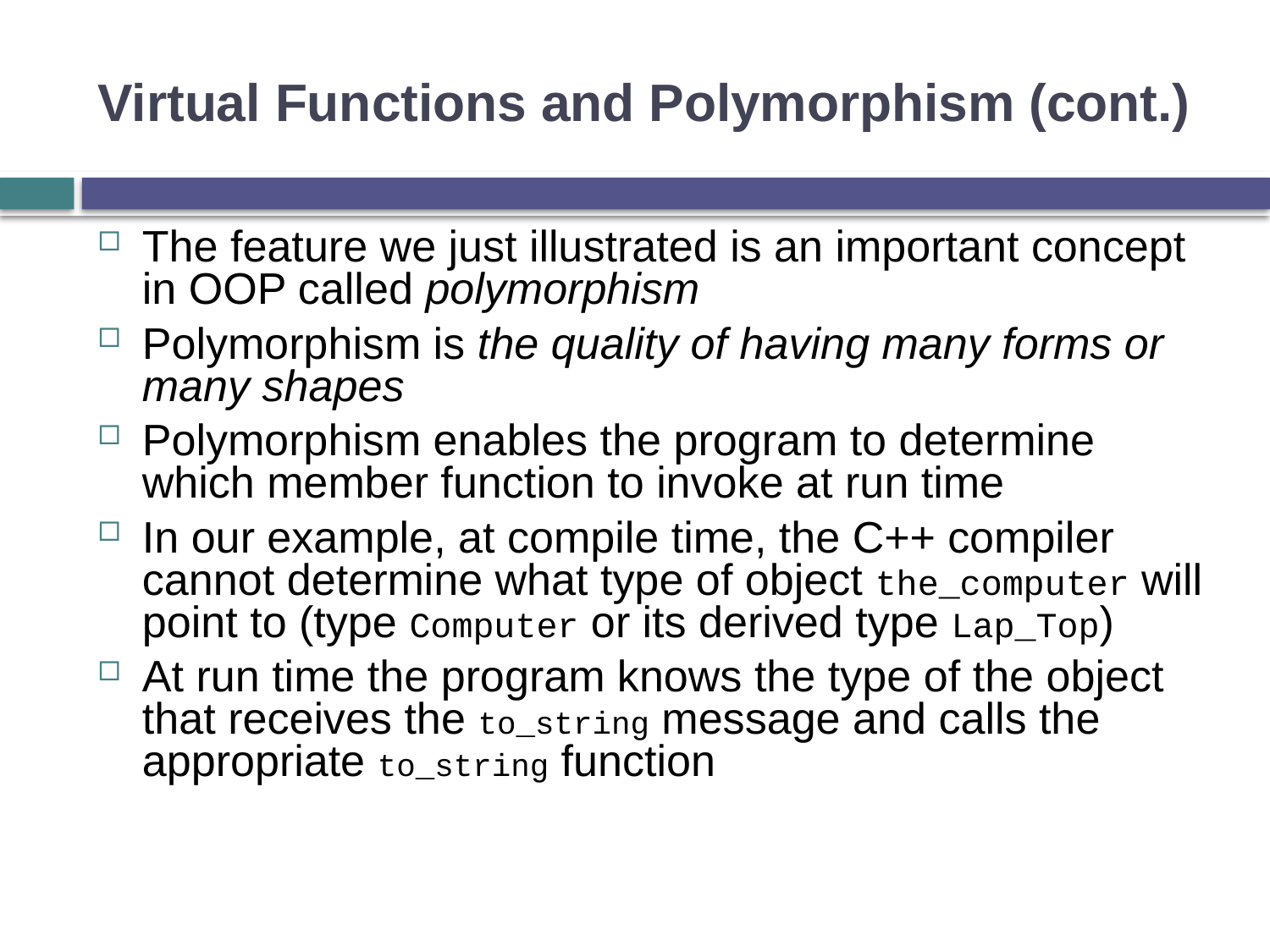

# Virtual Functions and Polymorphism (cont.)
The feature we just illustrated is an important concept in OOP called polymorphism
Polymorphism is the quality of having many forms or many shapes
Polymorphism enables the program to determine which member function to invoke at run time
In our example, at compile time, the C++ compiler cannot determine what type of object the_computer will point to (type Computer or its derived type Lap_Top)
At run time the program knows the type of the object that receives the to_string message and calls the appropriate to_string function